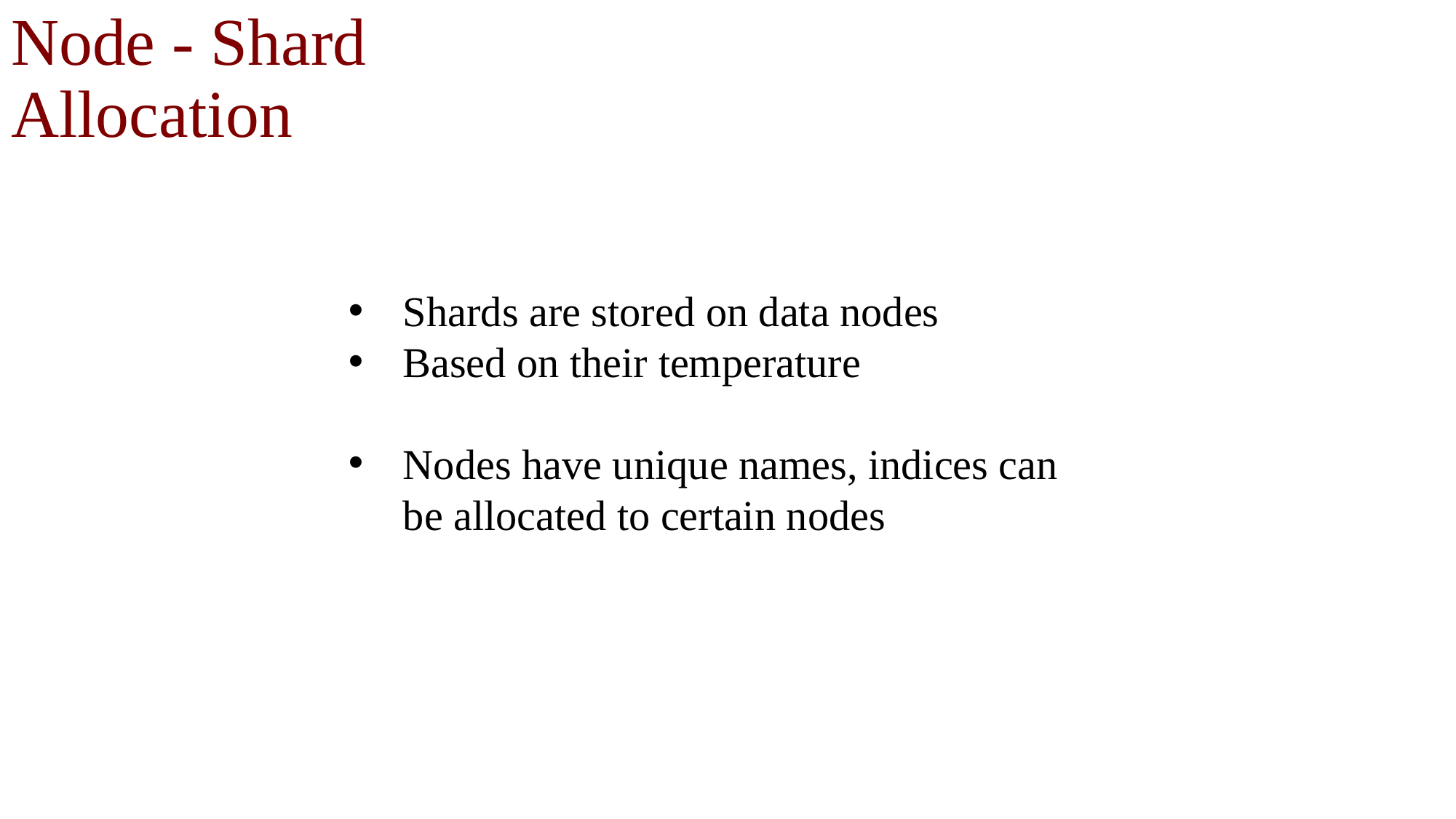

Node - Shard Allocation
Shards are stored on data nodes
Based on their temperature

Nodes have unique names, indices can be allocated to certain nodes